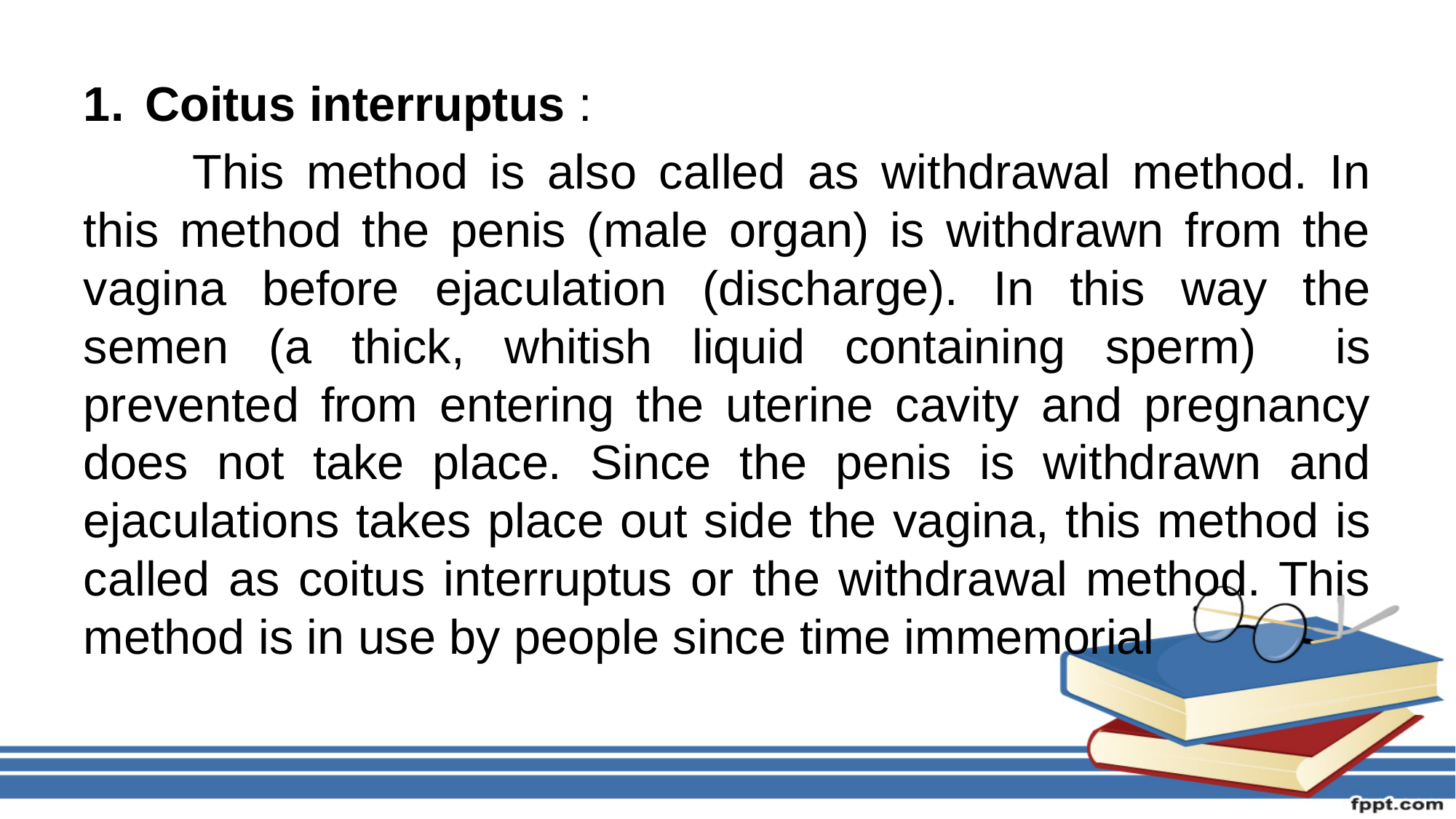

Coitus interruptus :
	This method is also called as withdrawal method. In this method the penis (male organ) is withdrawn from the vagina before ejaculation (discharge). In this way the semen (a thick, whitish liquid containing sperm)  is prevented from entering the uterine cavity and pregnancy does not take place. Since the penis is withdrawn and ejaculations takes place out side the vagina, this method is called as coitus interruptus or the withdrawal method. This method is in use by people since time immemorial